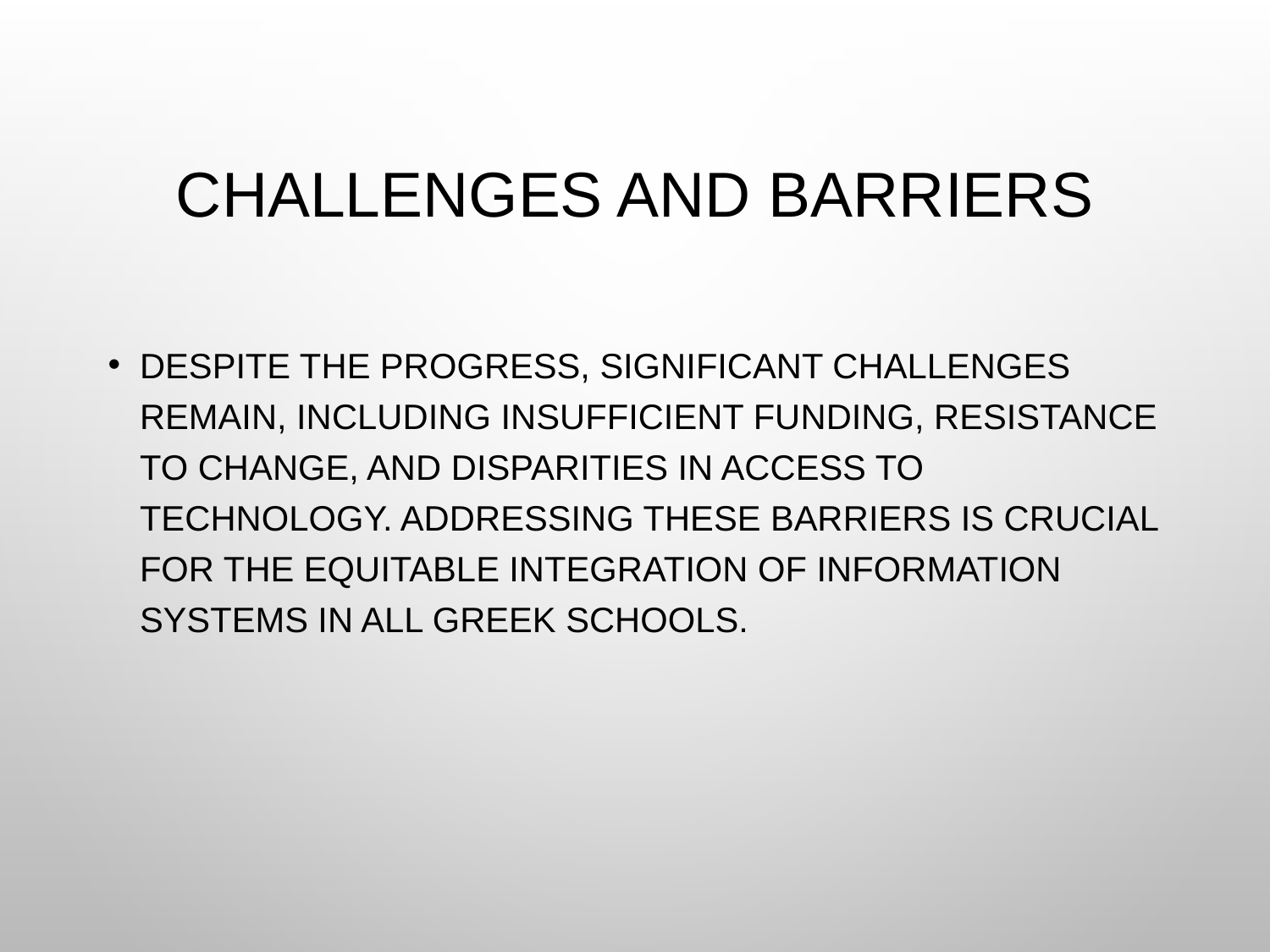

# Challenges and Barriers
Despite the progress, significant challenges remain, including insufficient funding, resistance to change, and disparities in access to technology. Addressing these barriers is crucial for the equitable integration of information systems in all Greek schools.